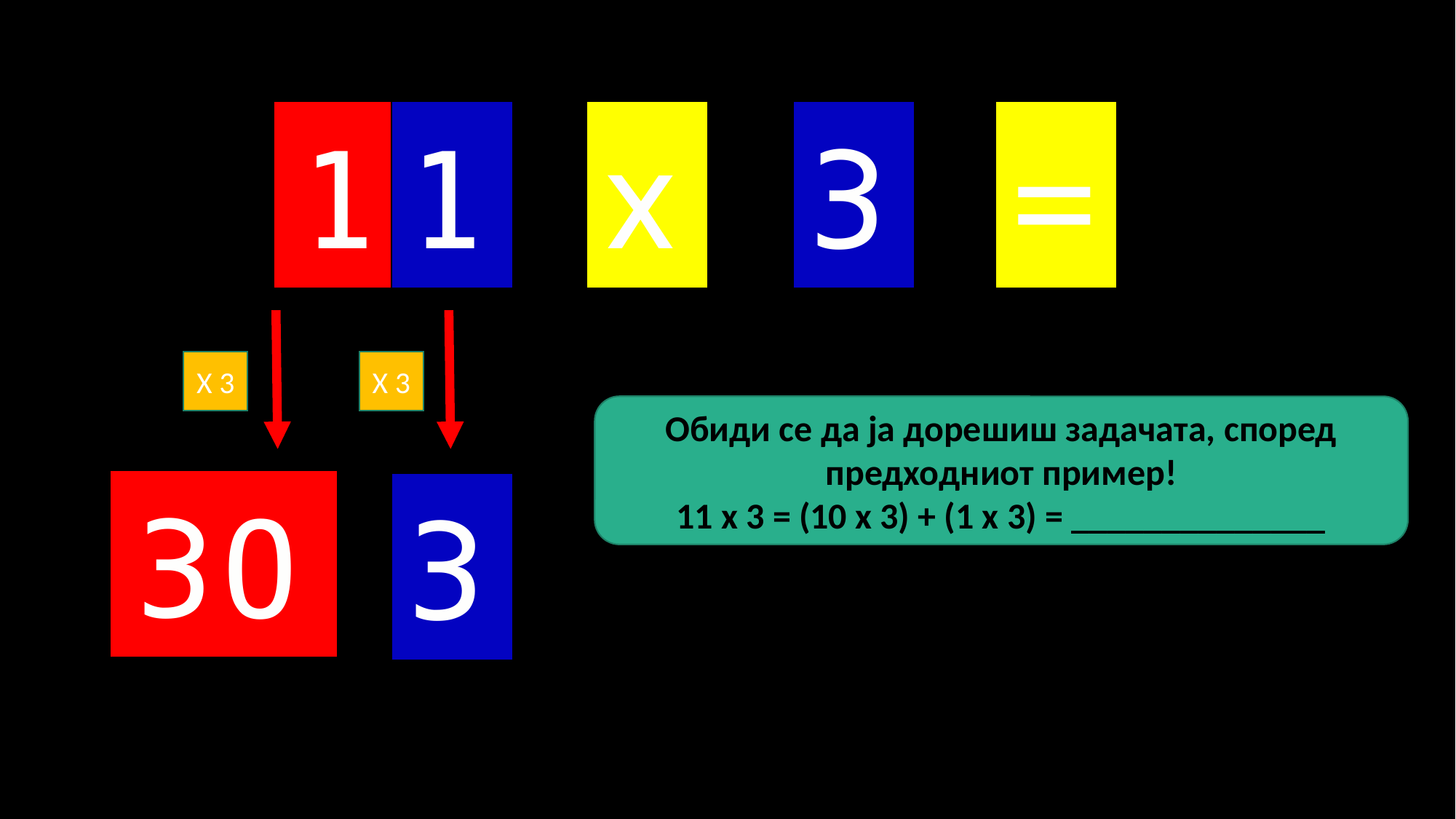

1
10
x
3
=
X 3
X 3
Обиди се да ја дорешиш задачата, според предходниот пример!
11 х 3 = (10 х 3) + (1 х 3) = ______________
30
3